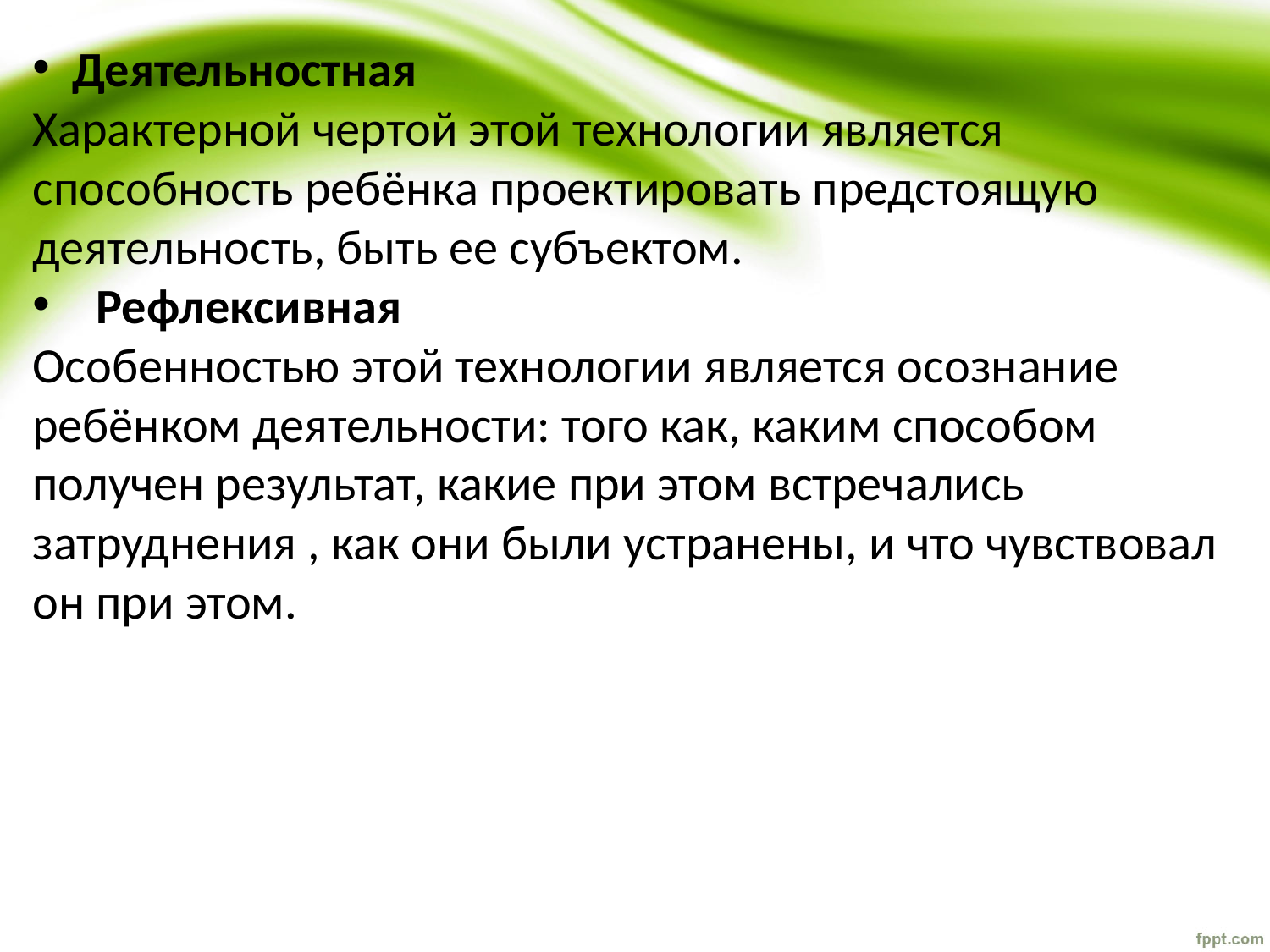

Деятельностная
Характерной чертой этой технологии является способность ребёнка проектировать предстоящую деятельность, быть ее субъектом.
Рефлексивная
Особенностью этой технологии является осознание ребёнком деятельности: того как, каким способом получен результат, какие при этом встречались затруднения , как они были устранены, и что чувствовал он при этом.